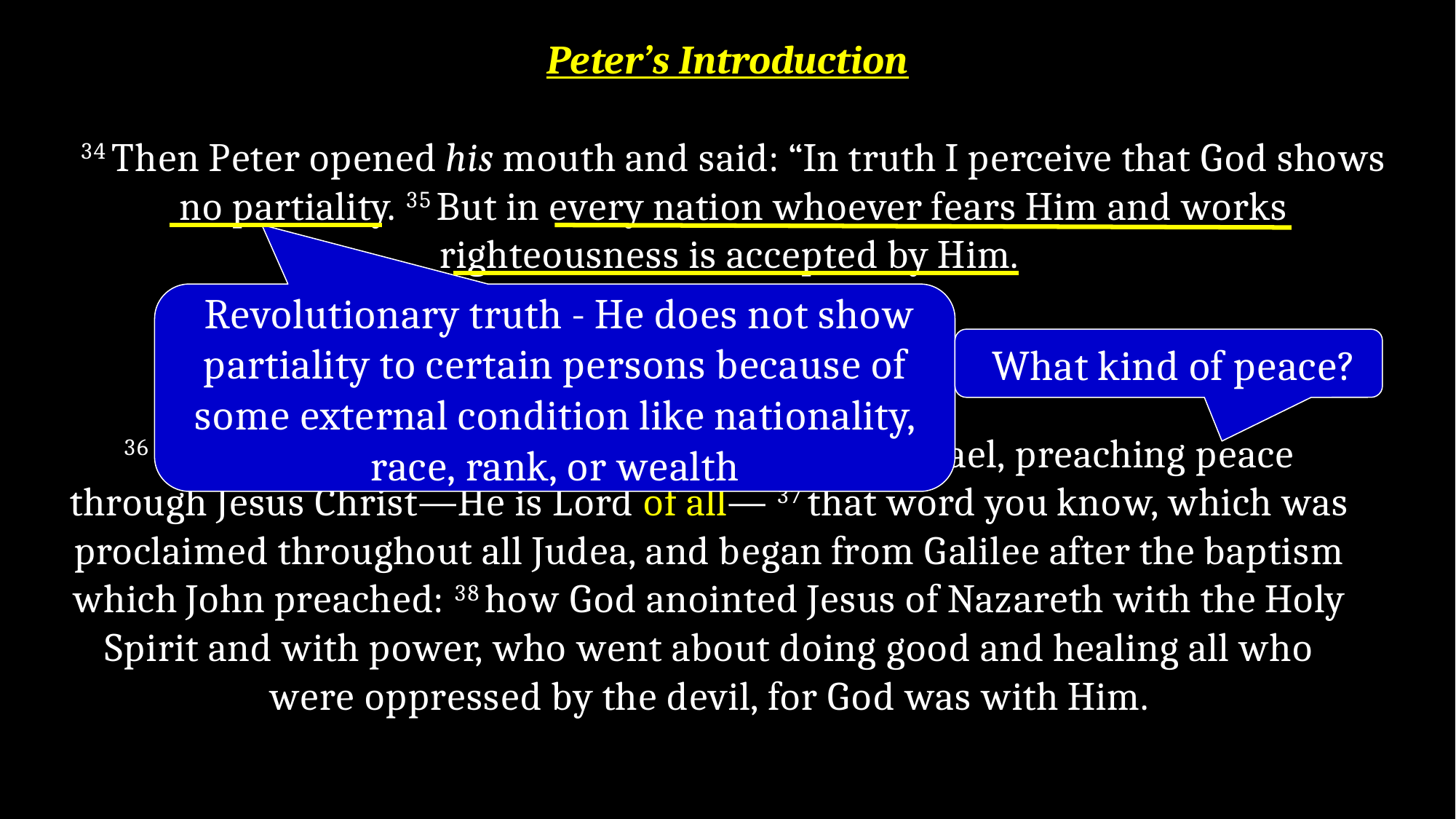

# Peter’s Introduction
34 Then Peter opened his mouth and said: “In truth I perceive that God shows no partiality. 35 But in every nation whoever fears Him and works righteousness is accepted by Him.
 Revolutionary truth - He does not show partiality to certain persons because of some external condition like nationality, race, rank, or wealth
How did Peter learn this?
 What kind of peace?
36 The word which God sent to the children of Israel, preaching peace through Jesus Christ—He is Lord of all— 37 that word you know, which was proclaimed throughout all Judea, and began from Galilee after the baptism which John preached: 38 how God anointed Jesus of Nazareth with the Holy Spirit and with power, who went about doing good and healing all who were oppressed by the devil, for God was with Him.